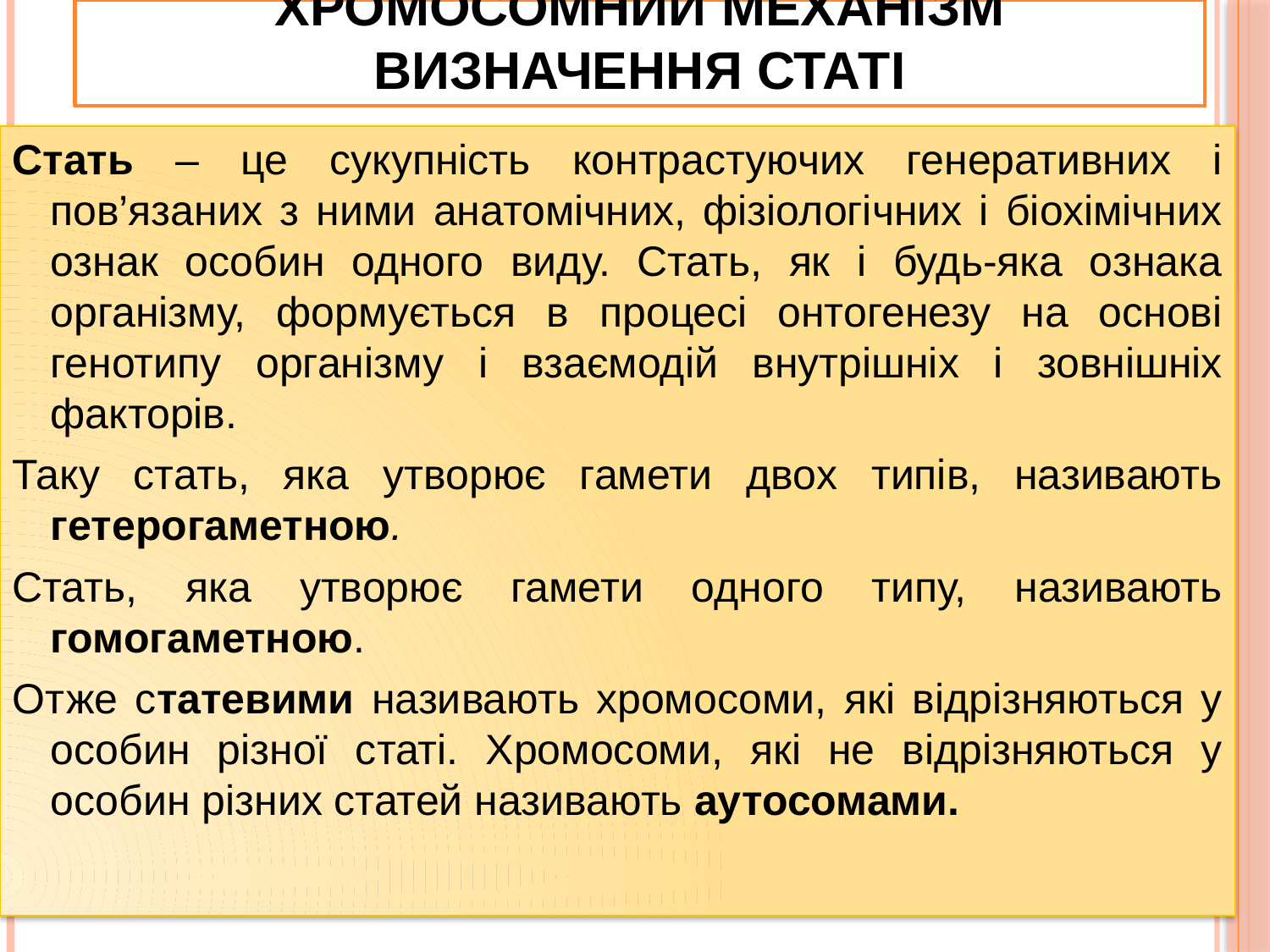

# Хромосомний механізм визначення статі
Стать – це сукупність контрастуючих генеративних і пов’язаних з ними анатомічних, фізіологічних і біохімічних ознак особин одного виду. Стать, як і будь-яка ознака організму, формується в процесі онтогенезу на основі генотипу організму і взаємодій внутрішніх і зовнішніх факторів.
Таку стать, яка утворює гамети двох типів, називають гетерогаметною.
Стать, яка утворює гамети одного типу, називають гомогаметною.
Отже статевими називають хромосоми, які відрізняються у особин різної статі. Хромосоми, які не відрізняються у особин різних статей називають аутосомами.